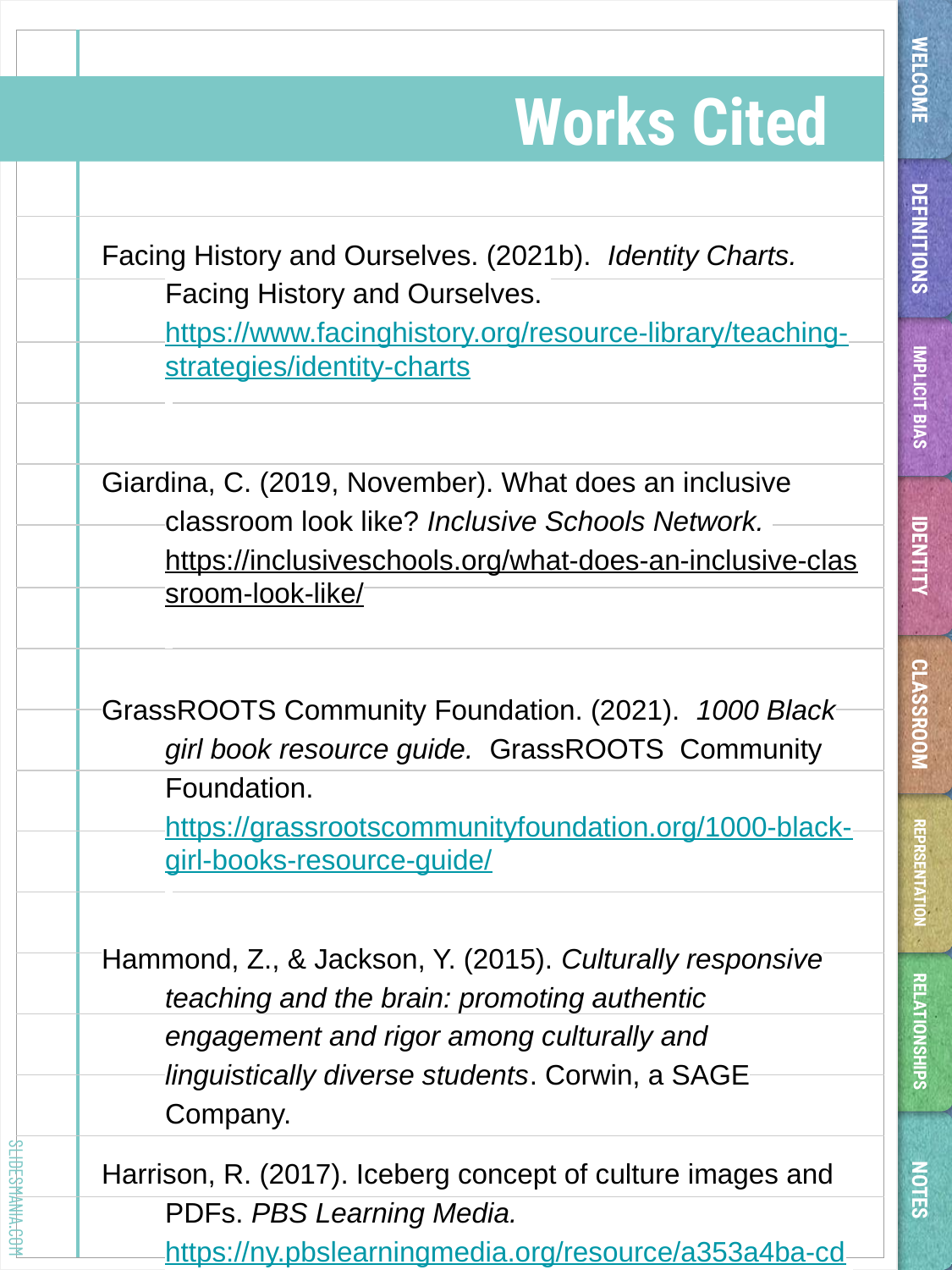

WELCOME
# Works Cited
DEFINITIONS
Facing History and Ourselves. (2021b).  Identity Charts. Facing History and Ourselves. https://www.facinghistory.org/resource-library/teaching-strategies/identity-charts

Giardina, C. (2019, November). What does an inclusive classroom look like? Inclusive Schools Network. https://inclusiveschools.org/what-does-an-inclusive-classroom-look-like/

GrassROOTS Community Foundation. (2021).  1000 Black girl book resource guide.  GrassROOTS  Community Foundation. https://grassrootscommunityfoundation.org/1000-black-girl-books-resource-guide/
Hammond, Z., & Jackson, Y. (2015). Culturally responsive teaching and the brain: promoting authentic engagement and rigor among culturally and linguistically diverse students. Corwin, a SAGE Company.
Harrison, R. (2017). Iceberg concept of culture images and PDFs. PBS Learning Media. https://ny.pbslearningmedia.org/resource/a353a4ba-cd56-4999-97dd-0e40e11a7211/iceberg-concept-of-culture-images-and-pdfs/

IMPLICIT BIAS
IDENTITY
CLASSROOM
REPRSENTATION
RELATIONSHIPS
NOTES